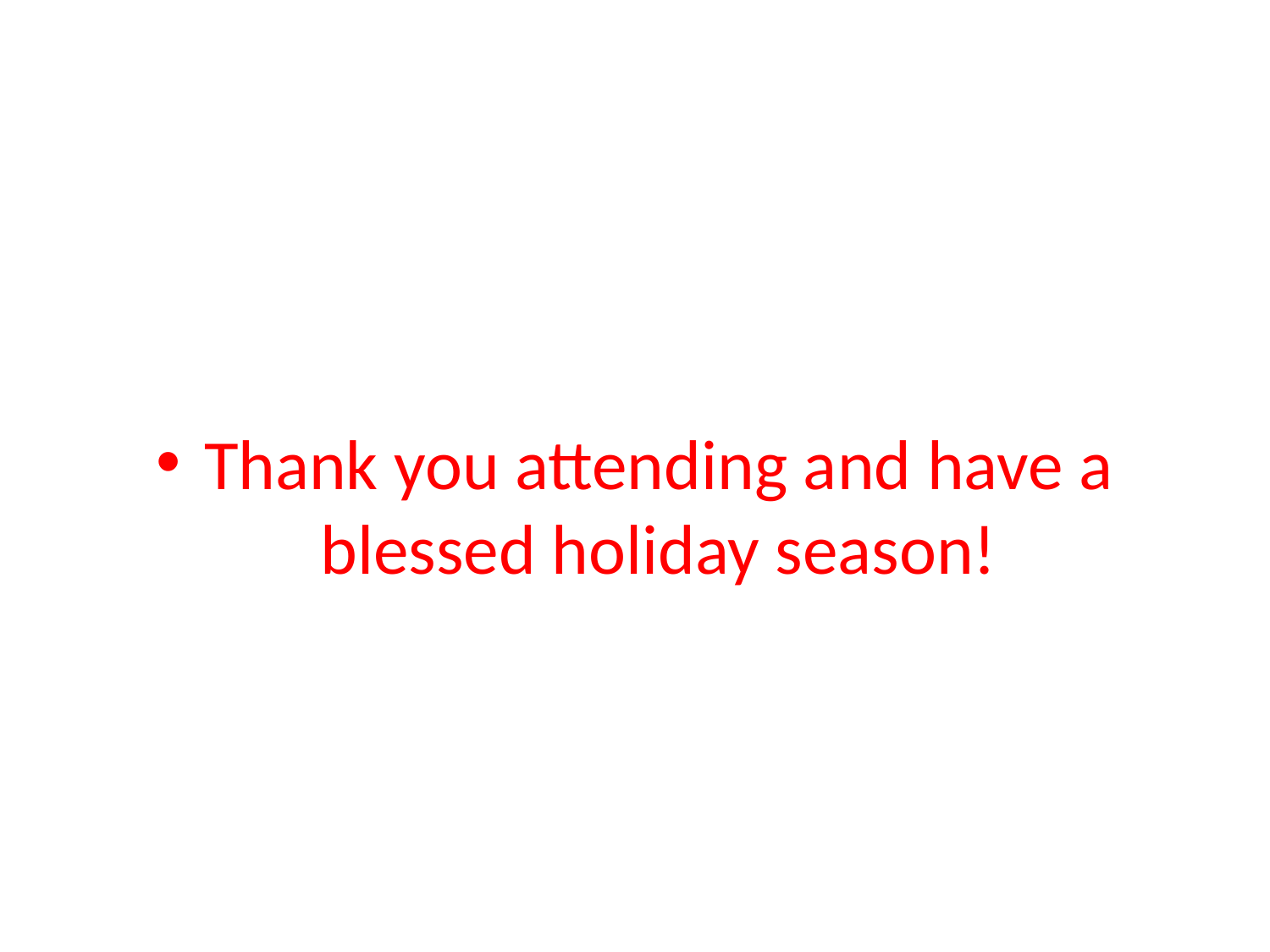

#
Thank you attending and have a blessed holiday season!